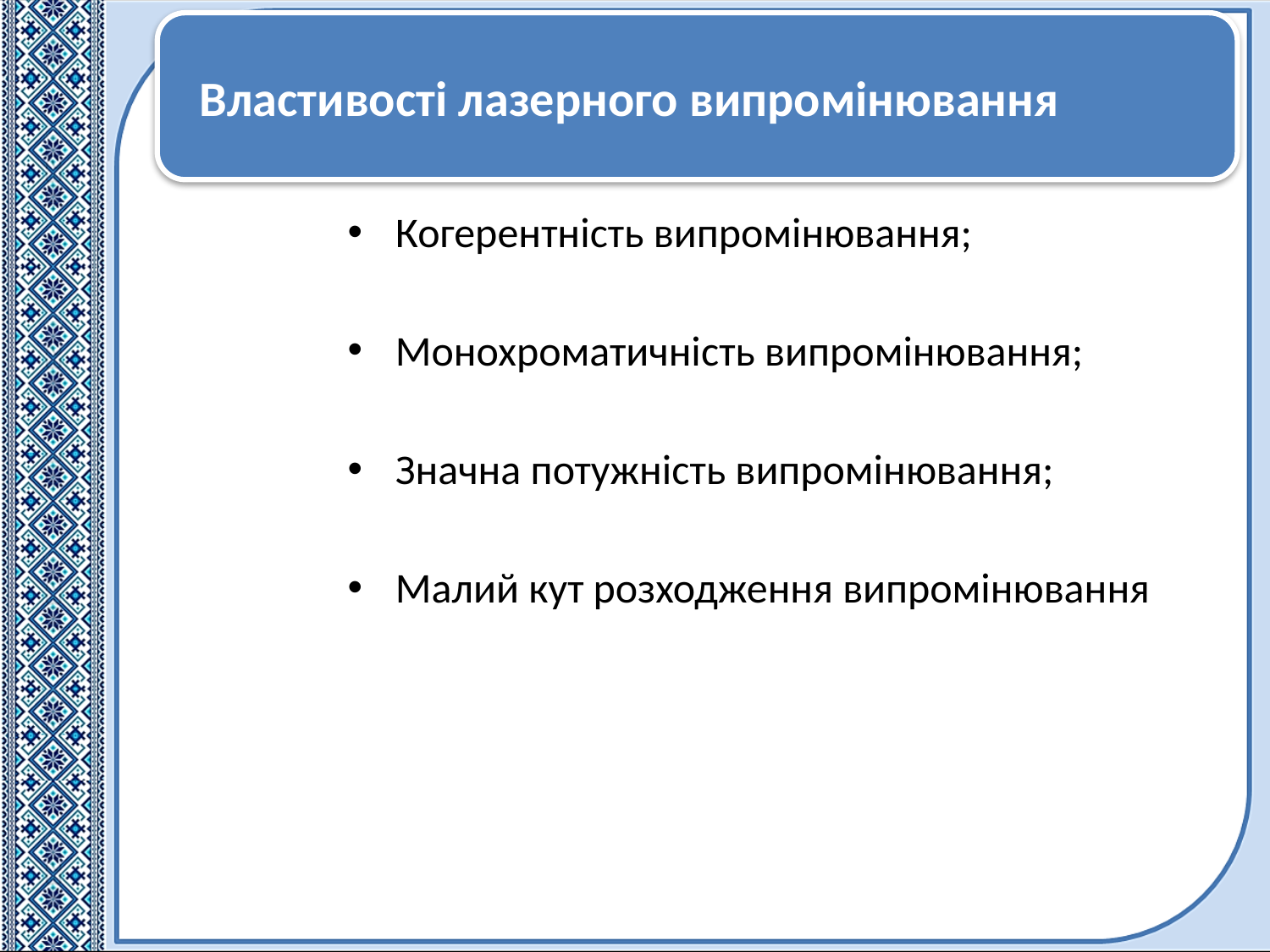

# Властивості лазерного випромінювання
Когерентність випромінювання;

Монохроматичність випромінювання;

Значна потужність випромінювання;

Малий кут розходження випромінювання